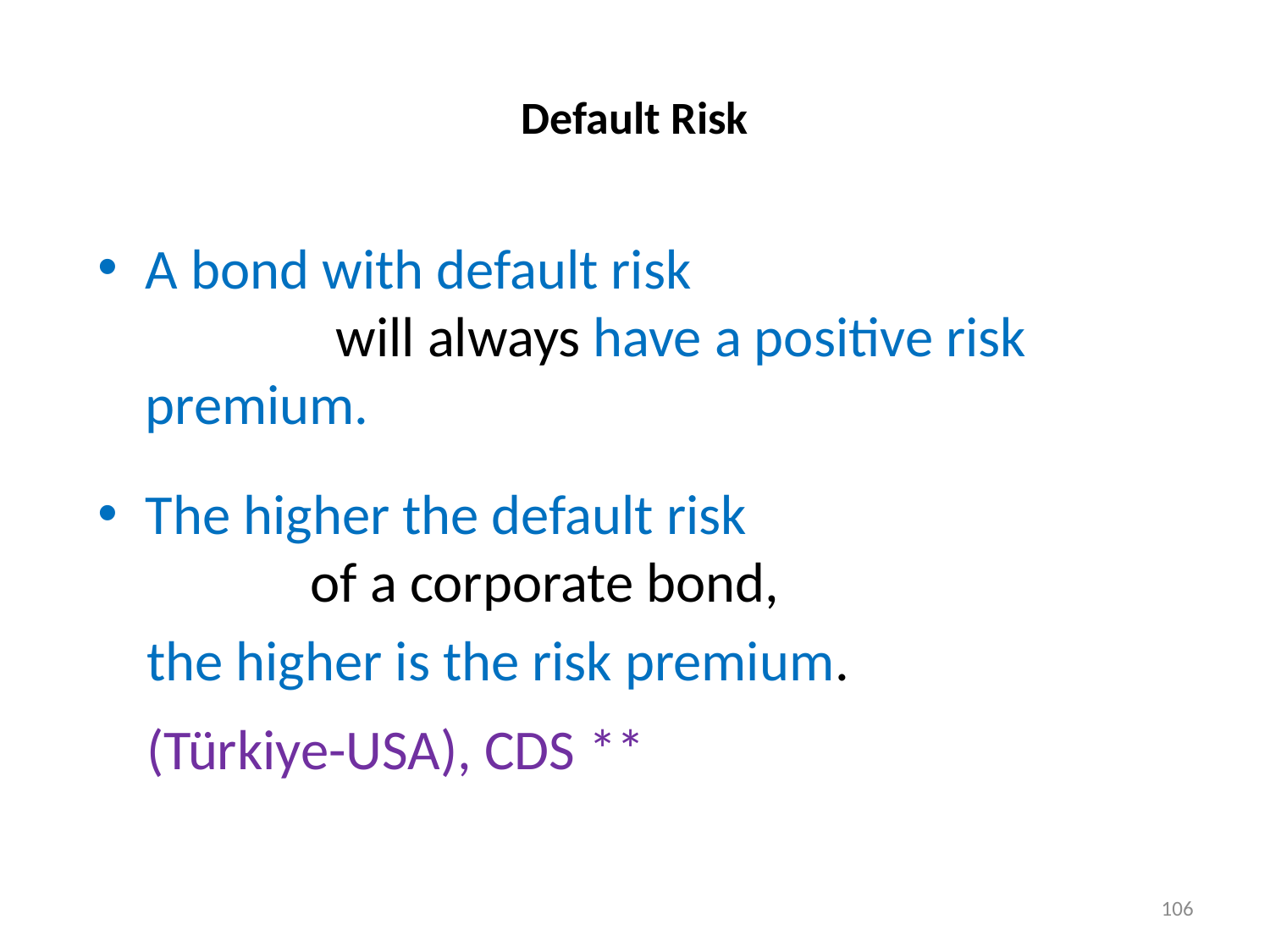

# Default Risk
A bond with default risk                                                      will always have a positive risk premium.
The higher the default risk                                                of a corporate bond,
the higher is the risk premium.
(Türkiye-USA), CDS **

106